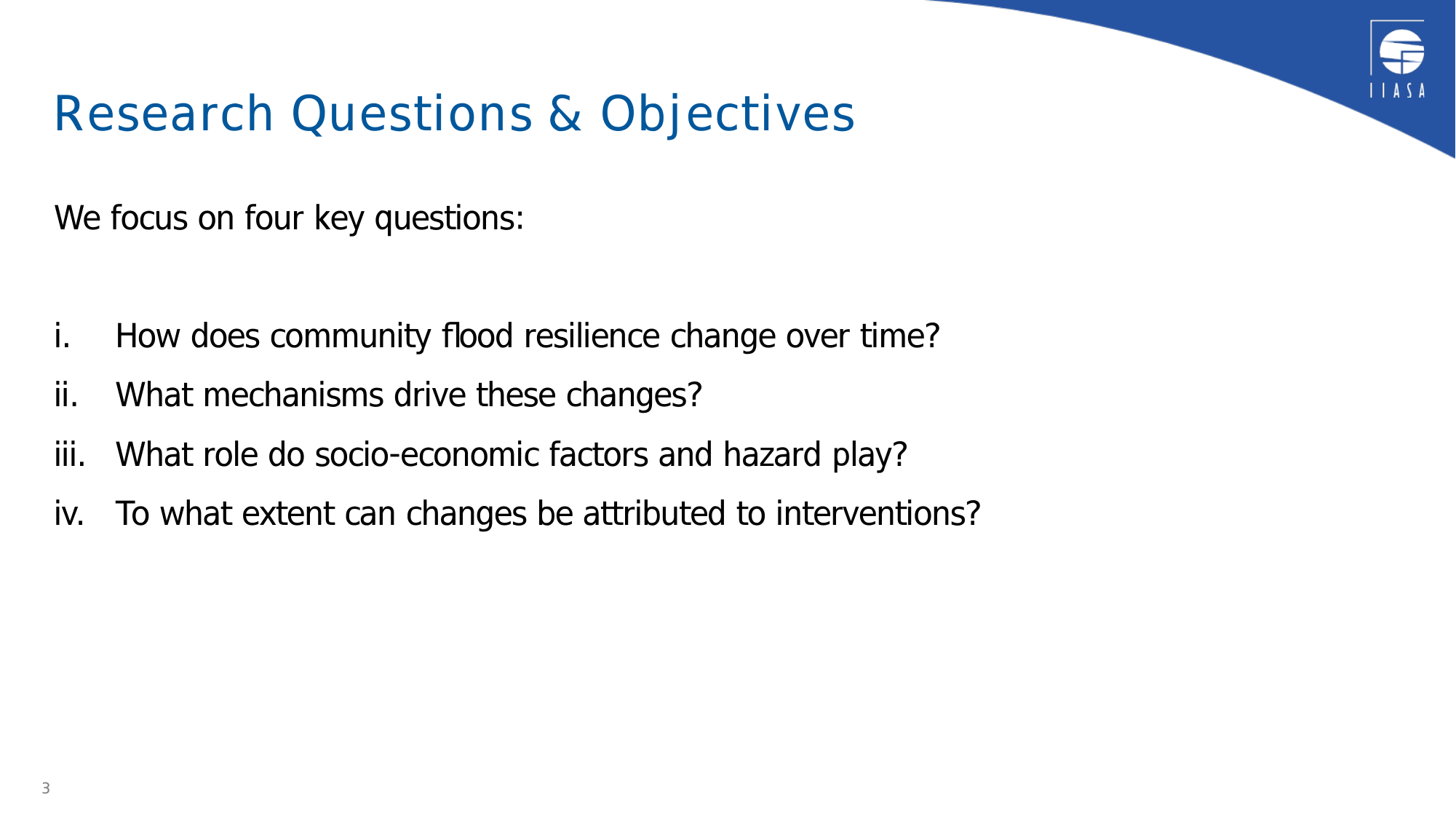

# Research Questions & Objectives
We focus on four key questions:

How does community flood resilience change over time?
What mechanisms drive these changes?
What role do socio-economic factors and hazard play?
To what extent can changes be attributed to interventions?
3